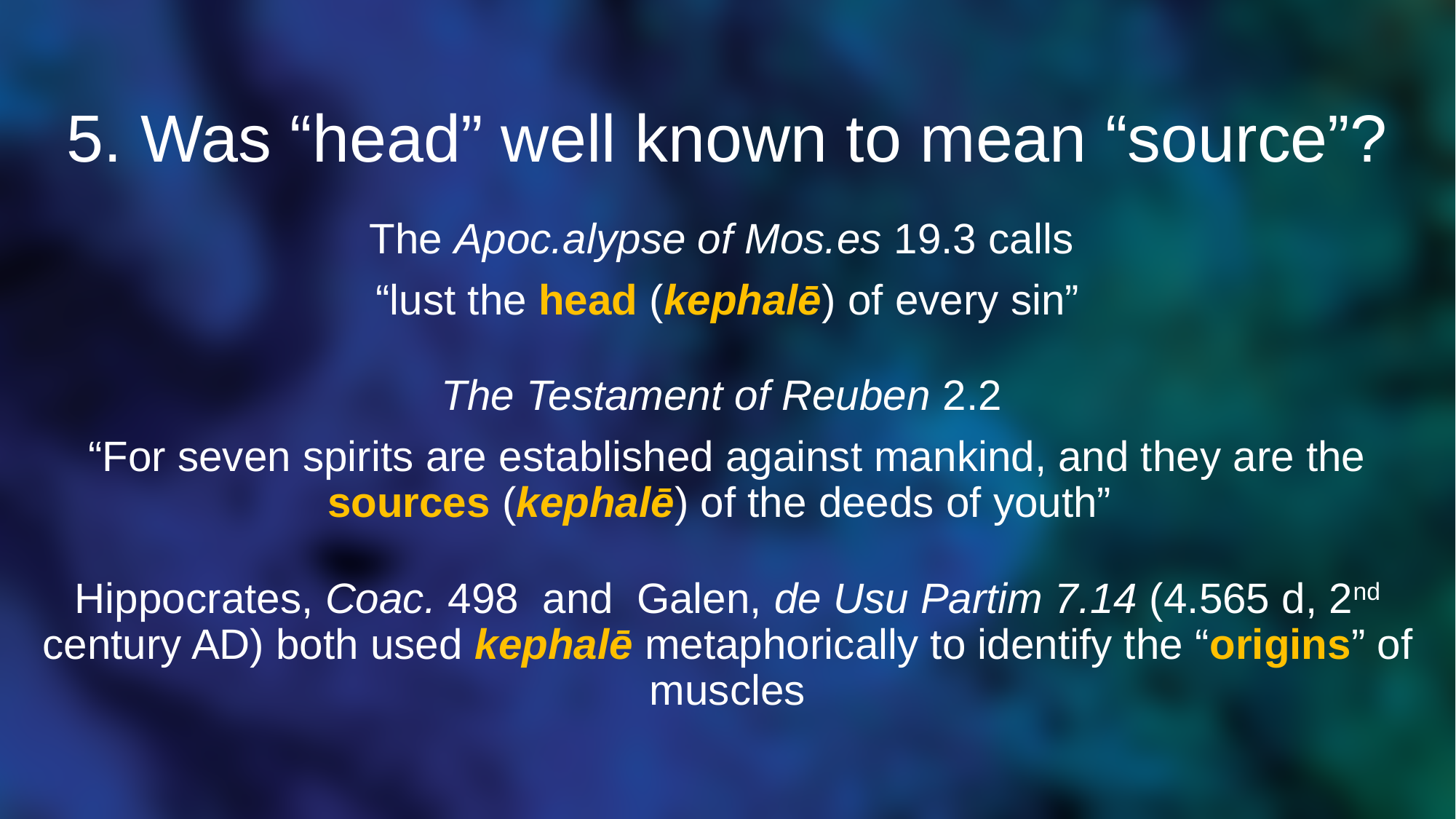

# 5. Was “head” well known to mean “source”?

The Apoc.alypse of Mos.es 19.3 calls
“lust the head (kephalē) of every sin”

The Testament of Reuben 2.2
“For seven spirits are established against mankind, and they are the sources (kephalē) of the deeds of youth”

Hippocrates, Coac. 498  and  Galen, de Usu Partim 7.14 (4.565 d, 2nd century AD) both used kephalē metaphorically to identify the “origins” of muscles